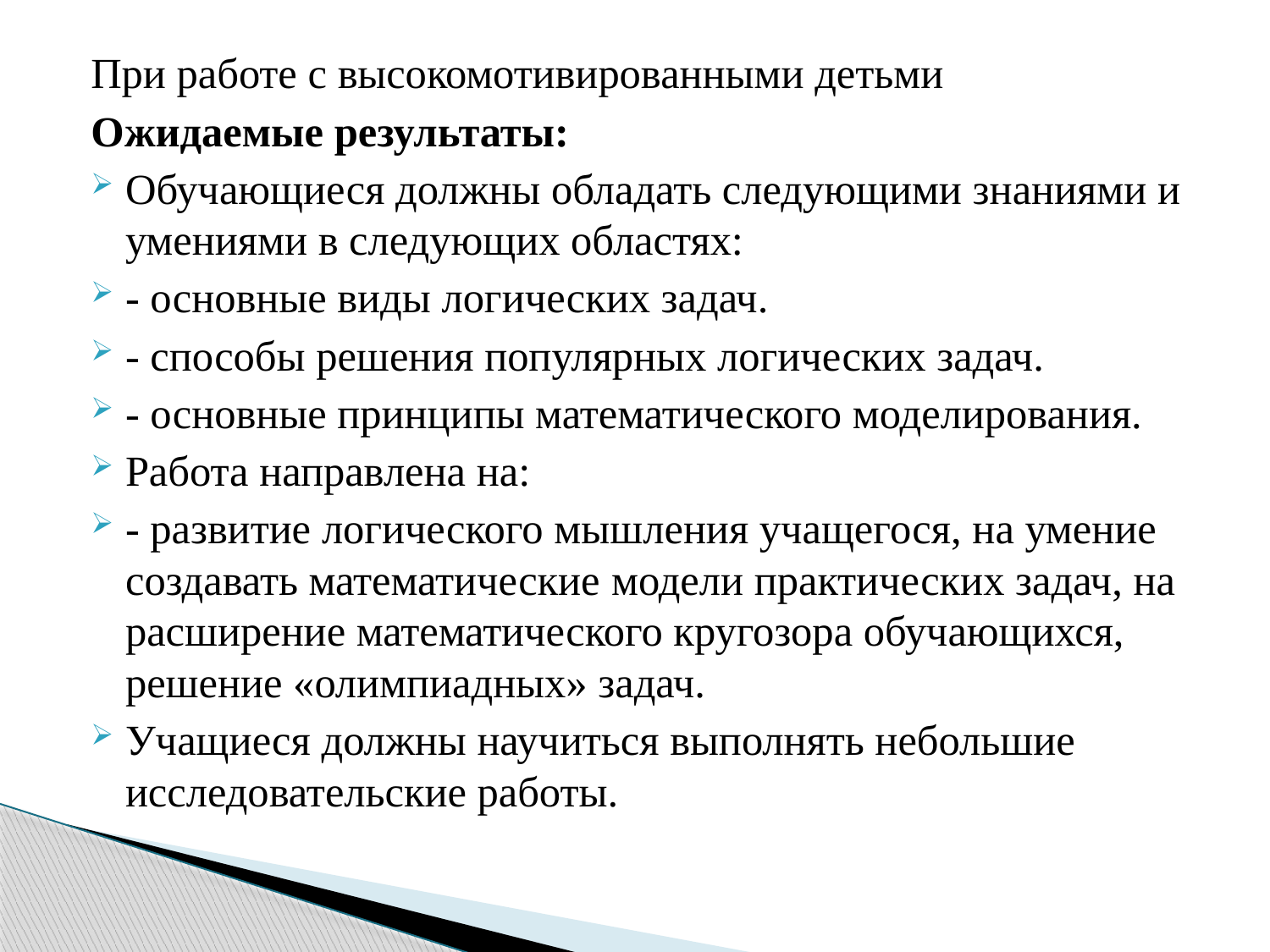

При работе с высокомотивированными детьми
Ожидаемые результаты:
Обучающиеся должны обладать следующими знаниями и умениями в следующих областях:
- основные виды логических задач.
- способы решения популярных логических задач.
- основные принципы математического моделирования.
Работа направлена на:
- развитие логического мышления учащегося, на умение создавать математические модели практических задач, на расширение математического кругозора обучающихся, решение «олимпиадных» задач.
Учащиеся должны научиться выполнять небольшие исследовательские работы.